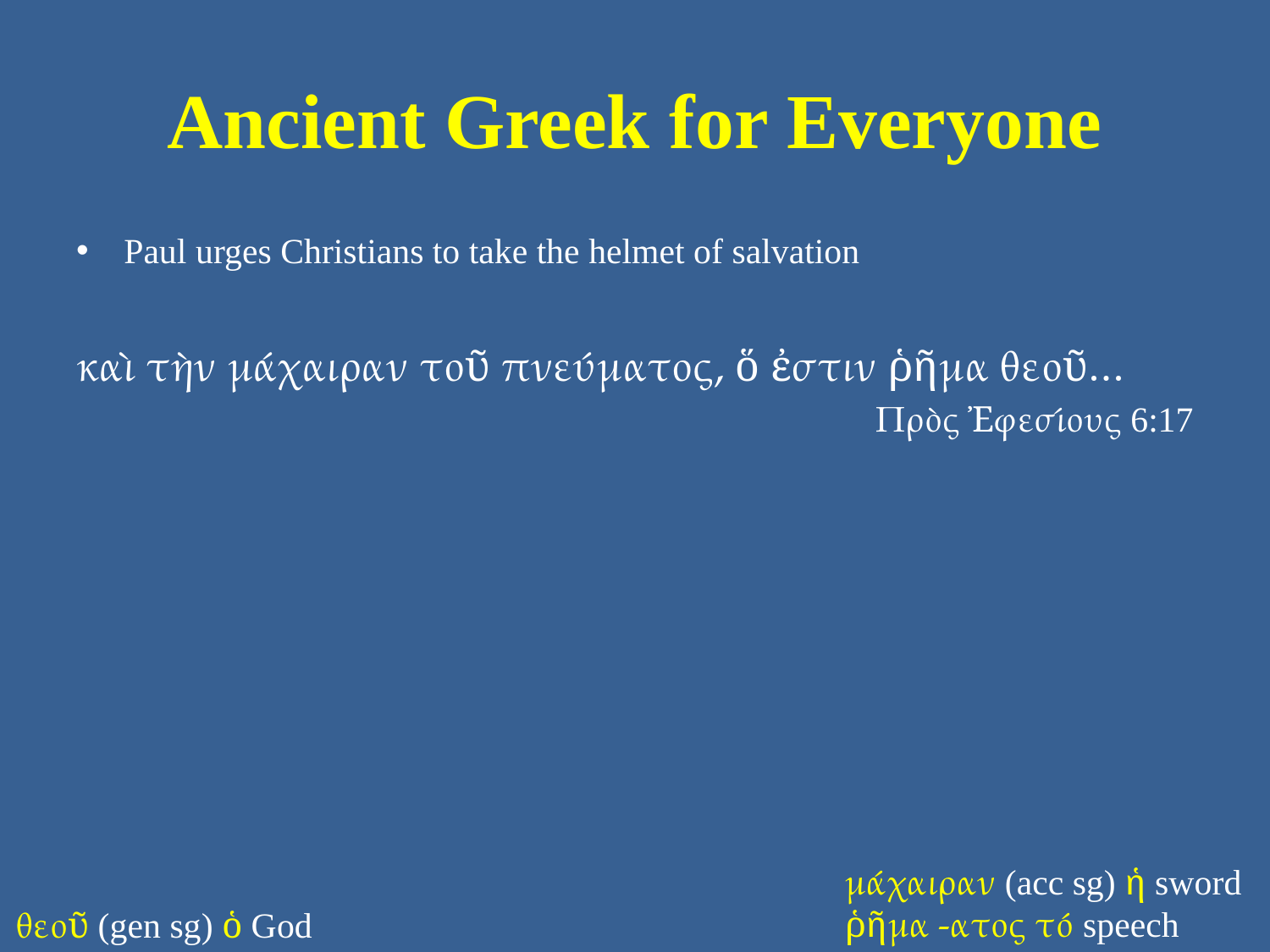

# Ancient Greek for Everyone
Paul urges Christians to take the helmet of salvation

καὶ τὴν μάχαιραν τοῦ πνεύματος, ὅ ἐστιν ῥῆμα θεοῦ…
Πρὸς Ἐφεσίους 6:17
μάχαιραν (acc sg) ἡ sword
ῥῆμα -ατος τό speech
θεοῦ (gen sg) ὁ God